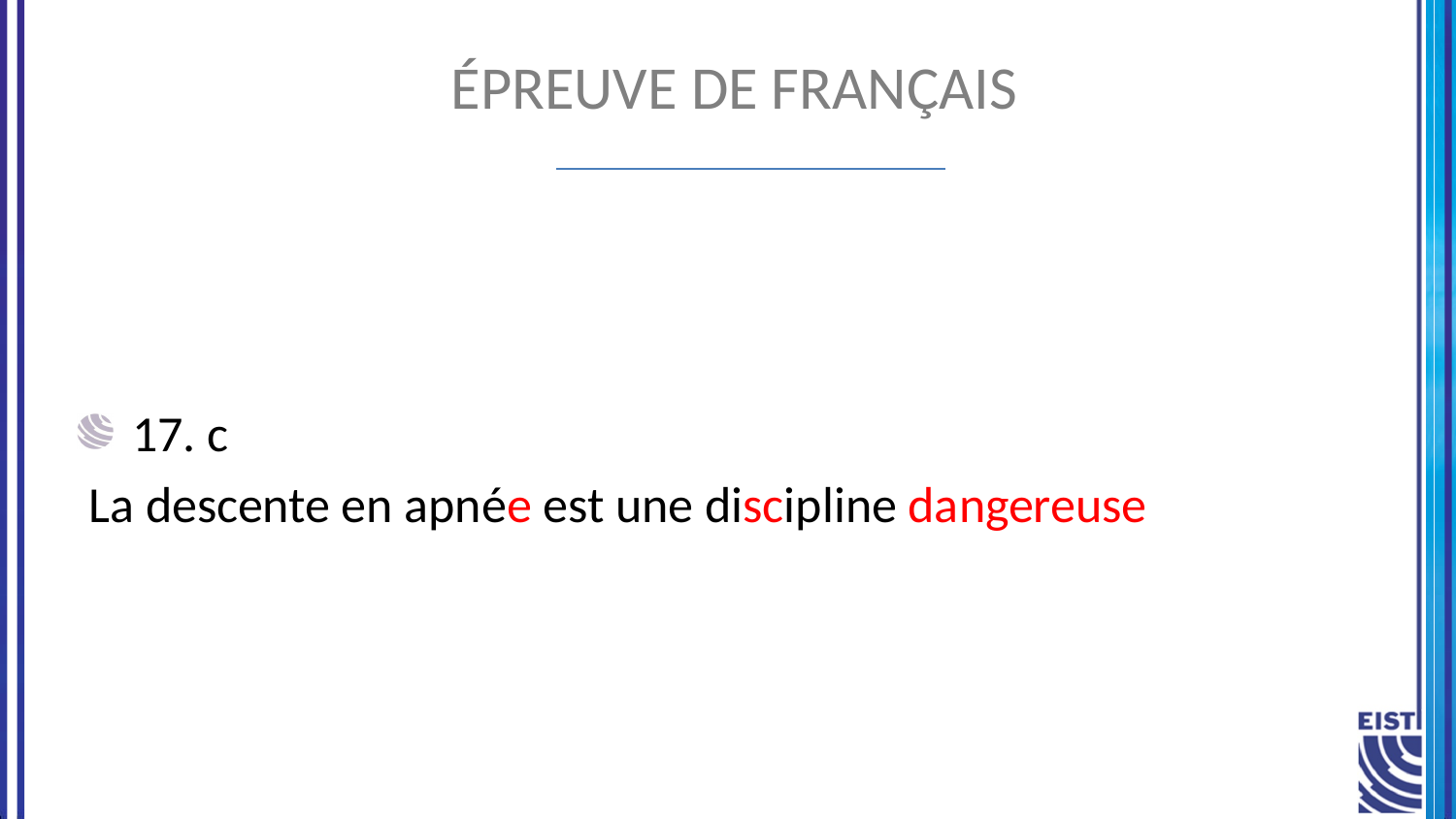

# Épreuve de français
17. c
 La descente en apnée est une discipline dangereuse